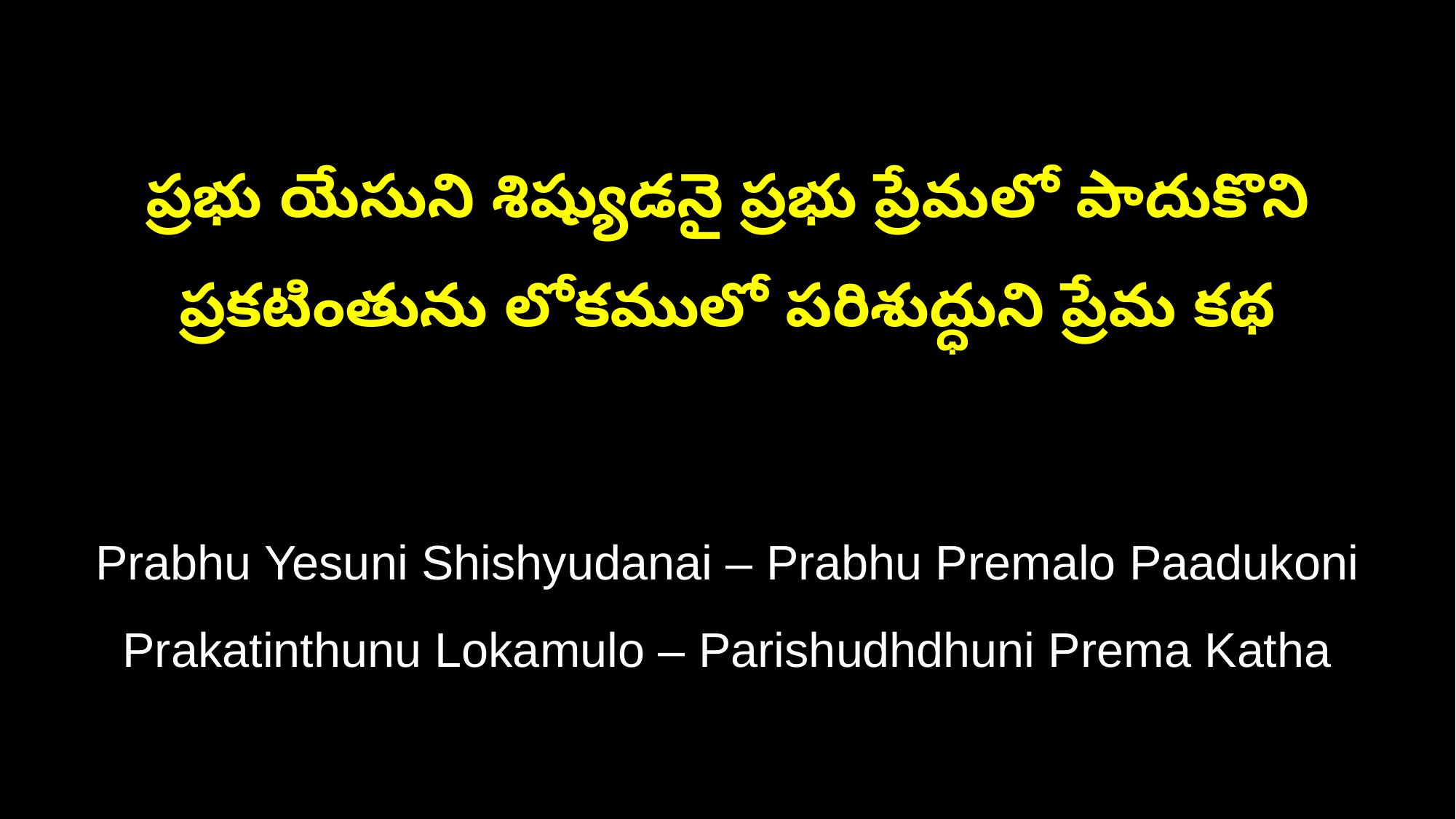

ప్రభు యేసుని శిష్యుడనై ప్రభు ప్రేమలో పాదుకొని
ప్రకటింతును లోకములో పరిశుద్ధుని ప్రేమ కథ
Prabhu Yesuni Shishyudanai – Prabhu Premalo Paadukoni
Prakatinthunu Lokamulo – Parishudhdhuni Prema Katha